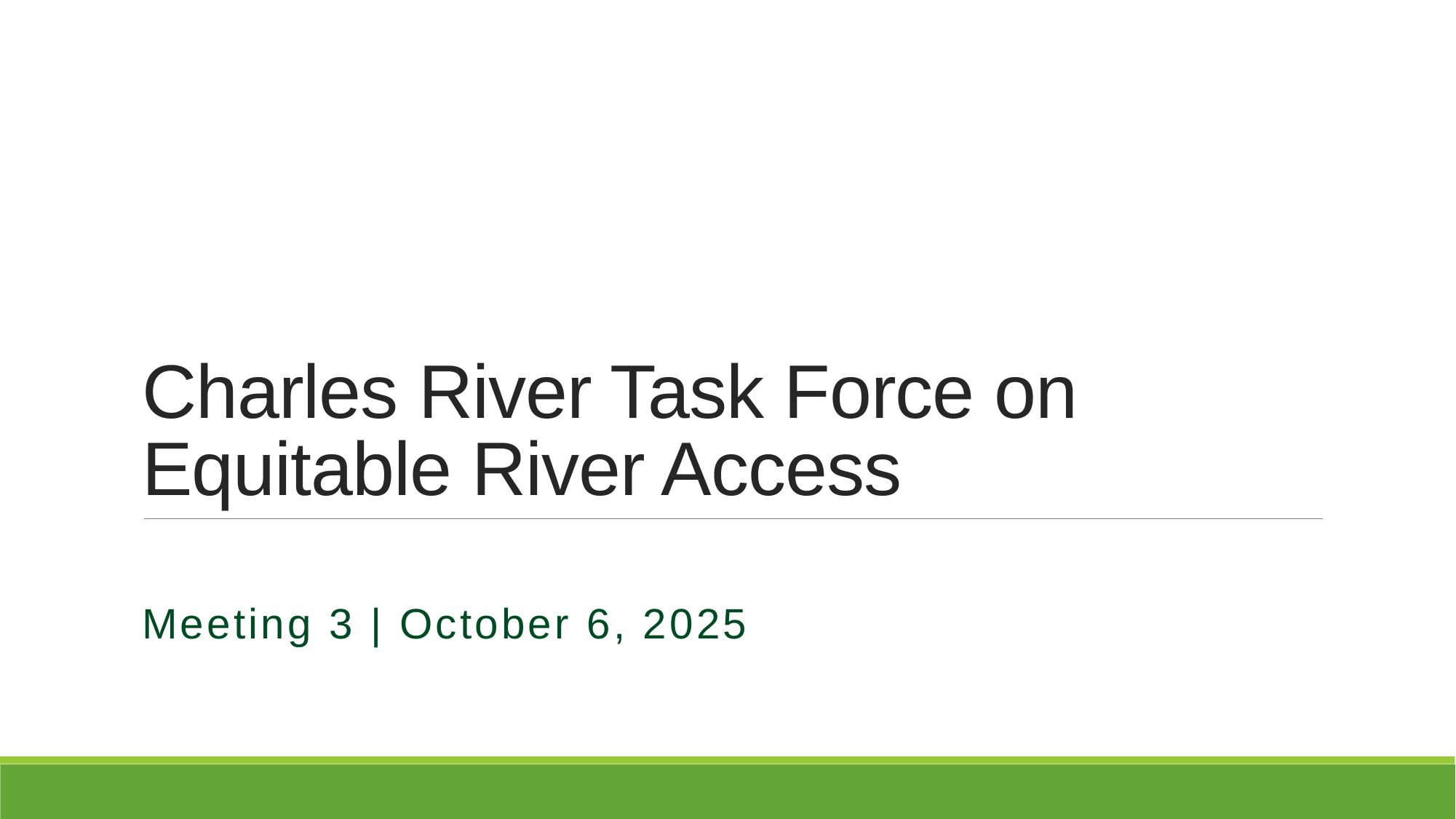

# Charles River Task Force on Equitable River Access

Meeting 3 | October 6, 2025